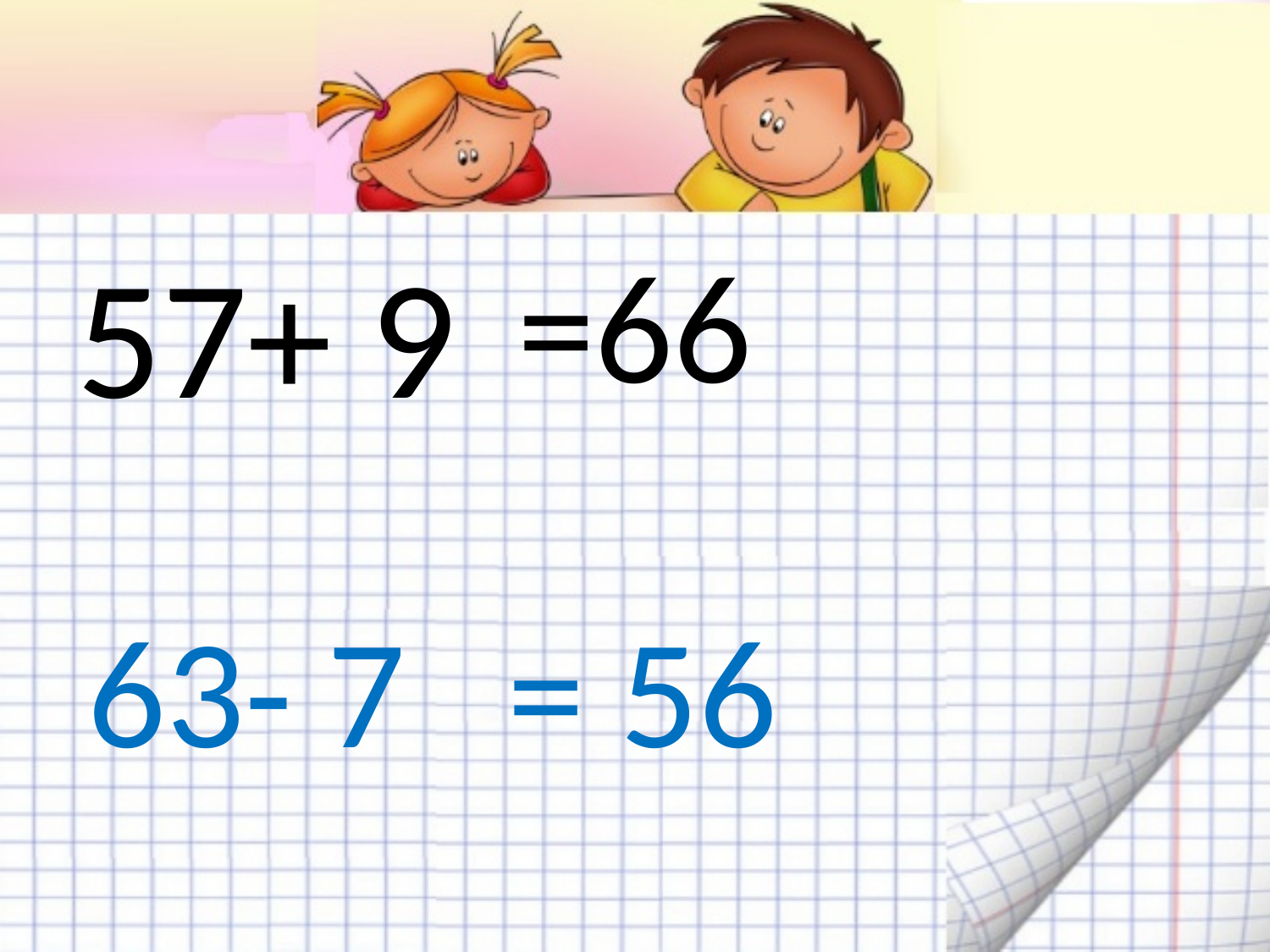

57+ 9
# =66
63- 7
= 56